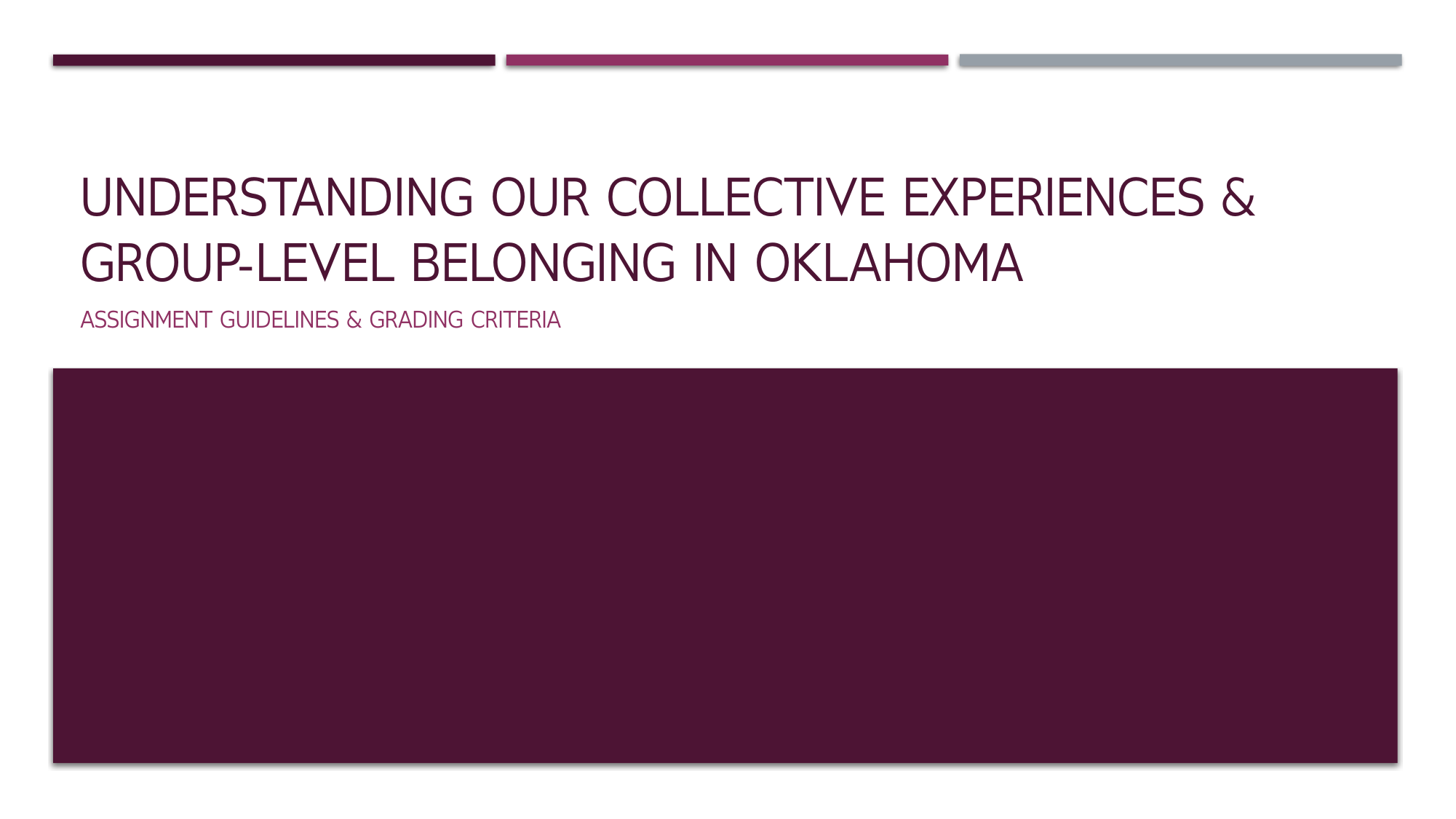

# Understanding our collective experiences & Group-Level Belonging in Oklahoma
Assignment Guidelines & Grading Criteria